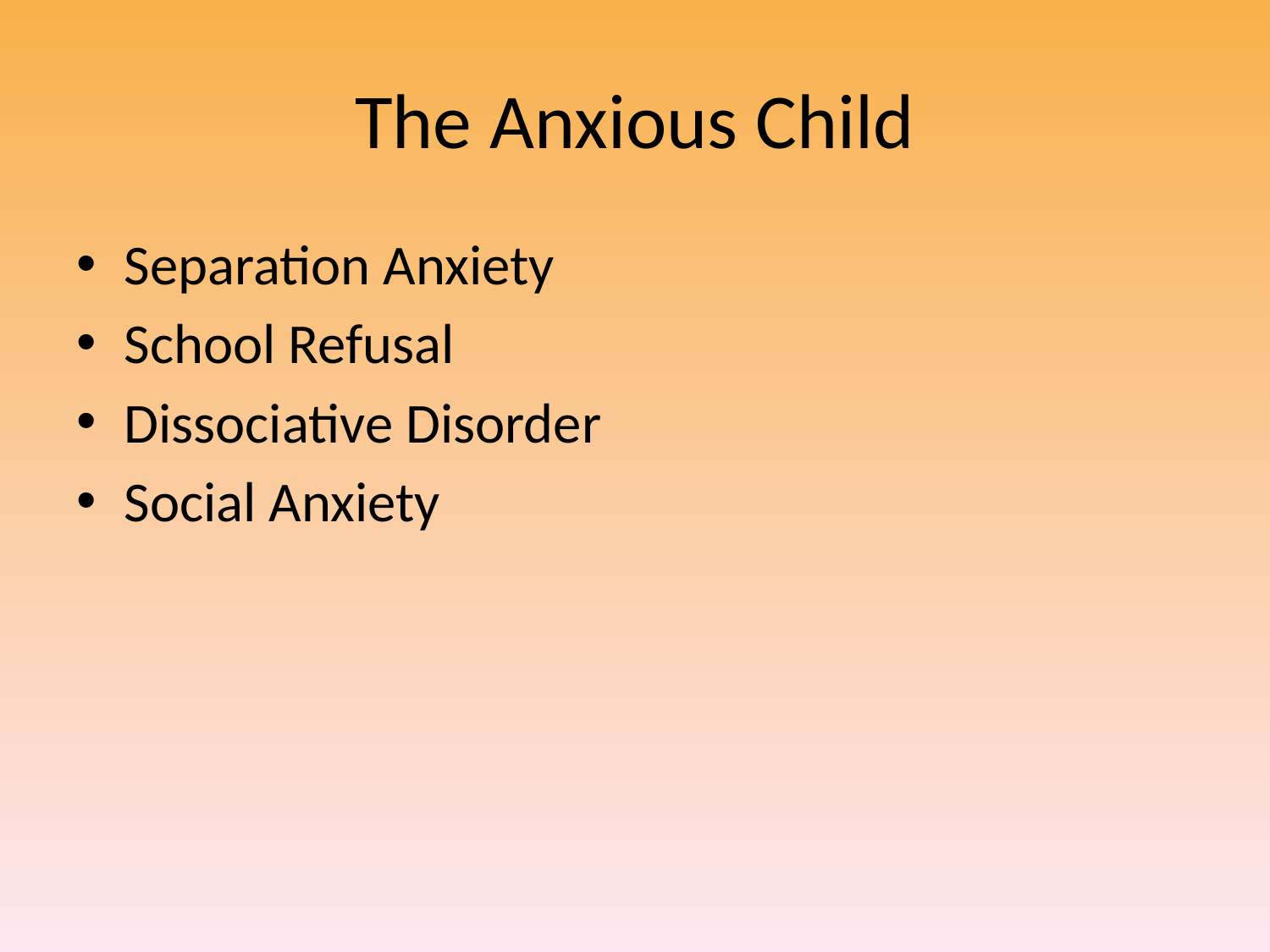

# The Anxious Child
Separation Anxiety
School Refusal
Dissociative Disorder
Social Anxiety